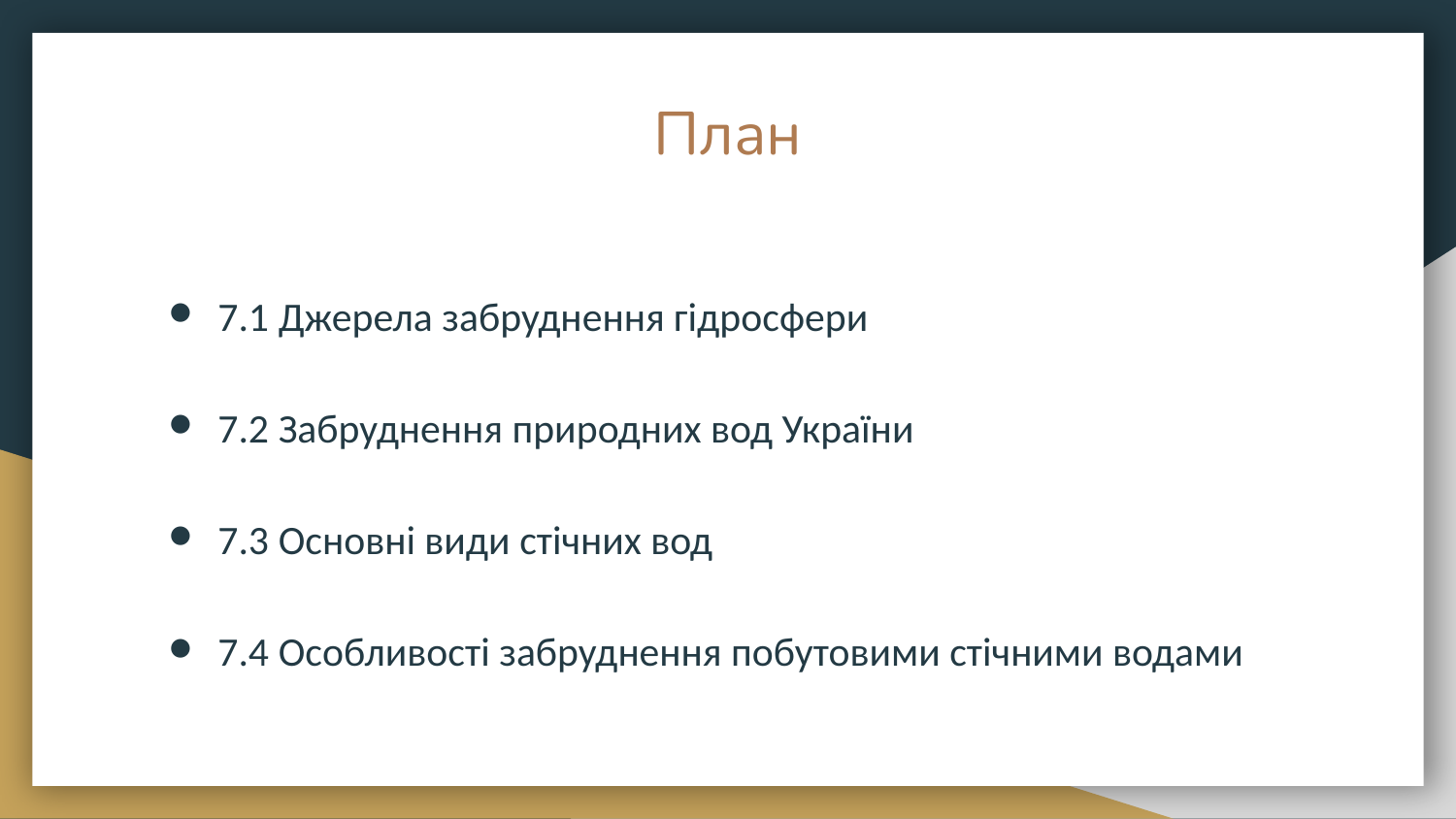

# План
7.1 Джерела забруднення гідросфери

7.2 Забруднення природних вод України

7.3 Основні види стічних вод

7.4 Особливості забруднення побутовими стічними водами